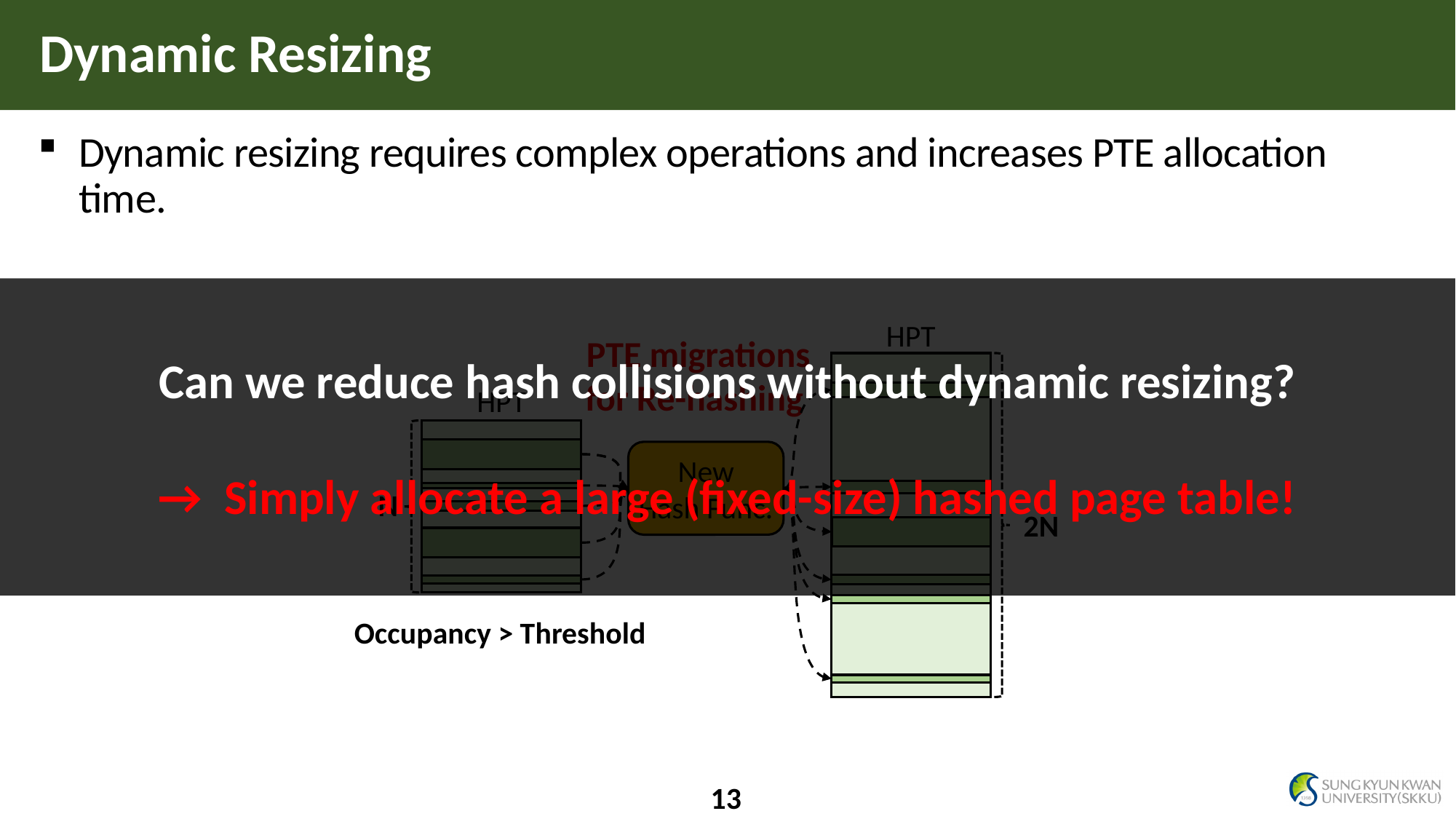

# Dynamic Resizing
Dynamic resizing requires complex operations and increases PTE allocation time.
Can we reduce hash collisions without dynamic resizing?

→  Simply allocate a large (fixed-size) hashed page table!
HPT
PTE migrations for Re-hashing

HPT

New
Hash Func.

N

2N

Occupancy > Threshold

13